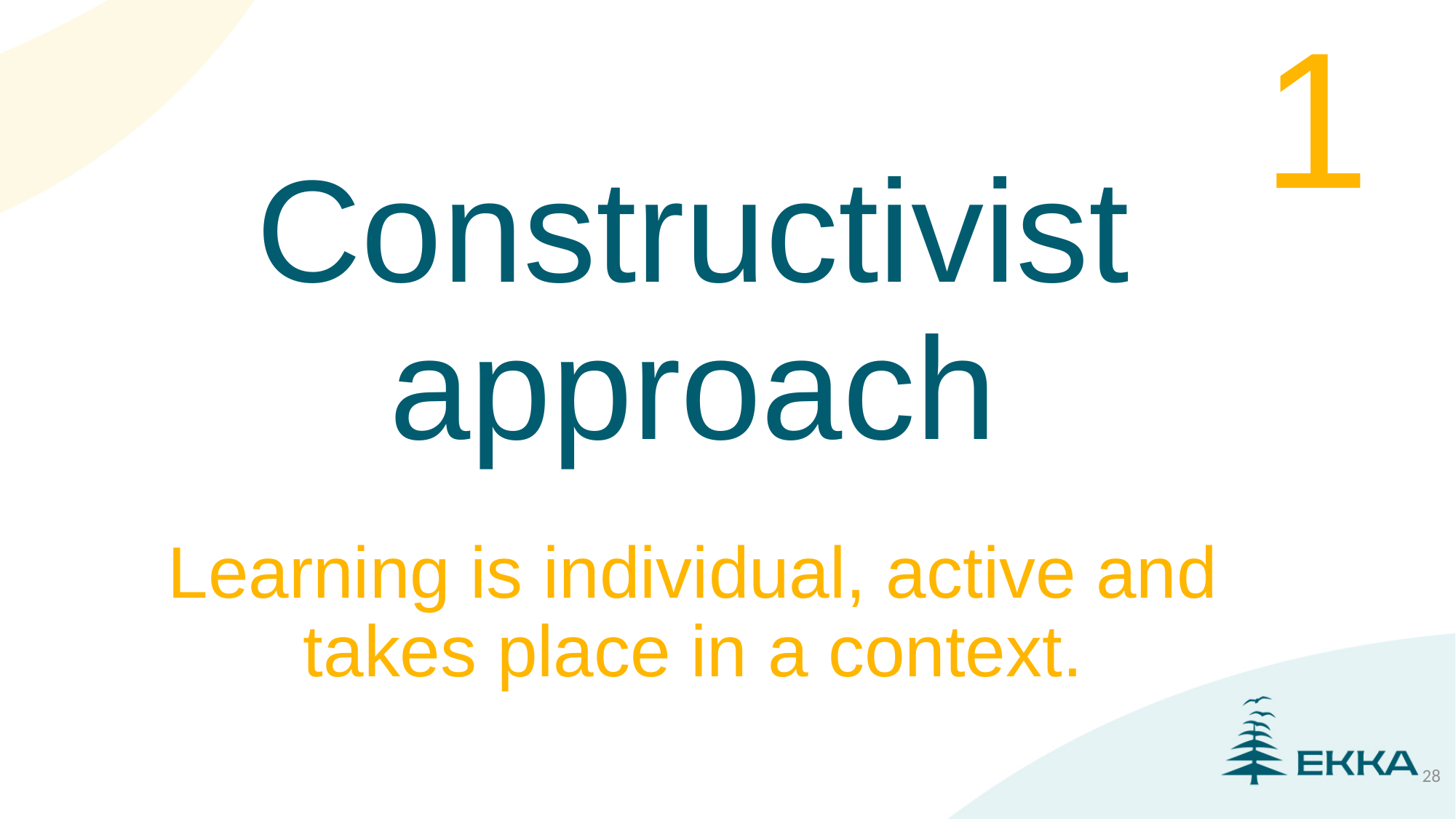

1
# Constructivist approach
Learning is individual, active and takes place in a context.
28